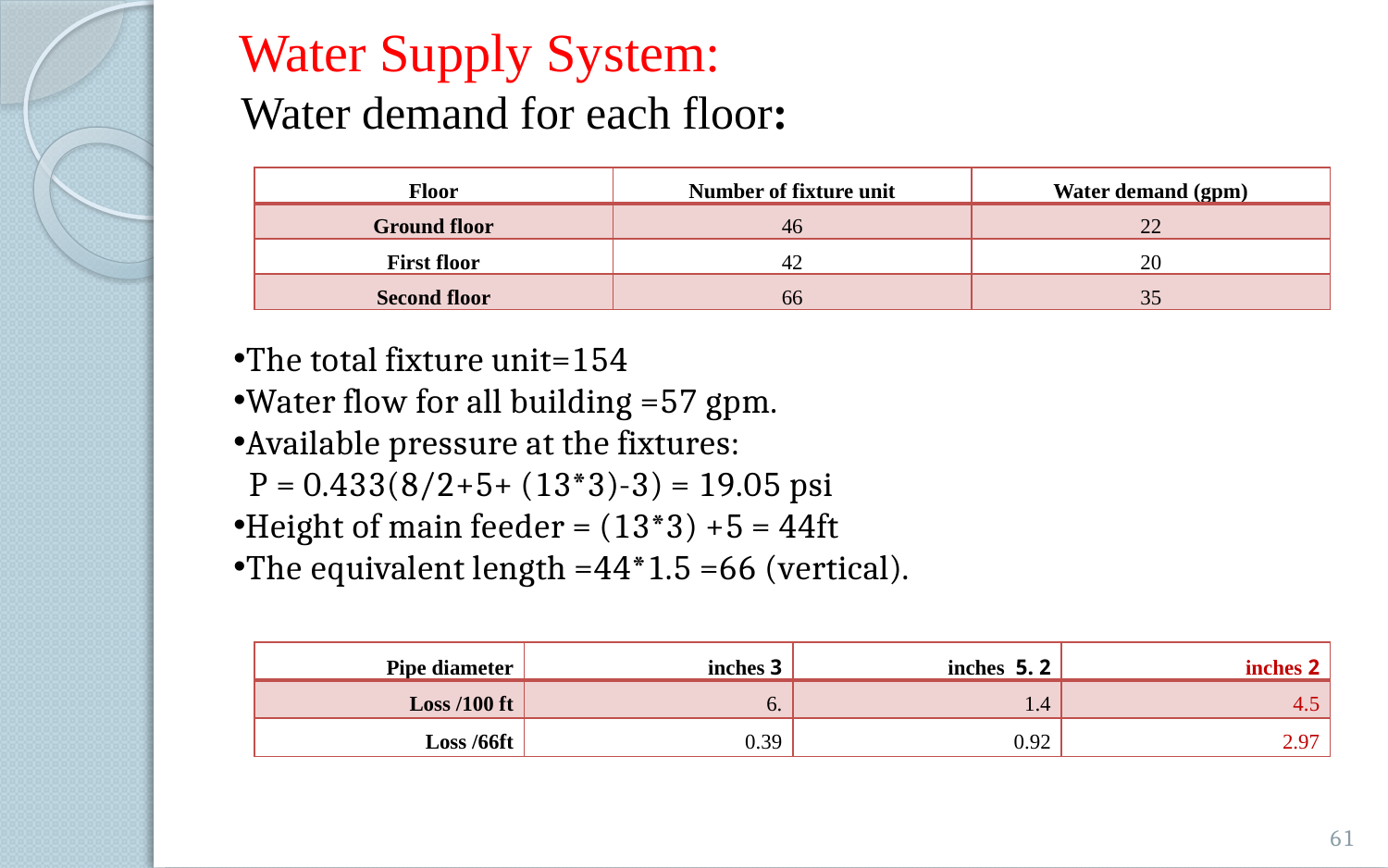

# Water Supply System: Water demand for each floor:
| Floor | Number of fixture unit | Water demand (gpm) |
| --- | --- | --- |
| Ground floor | 46 | 22 |
| First floor | 42 | 20 |
| Second floor | 66 | 35 |
The total fixture unit=154
Water flow for all building =57 gpm.
Available pressure at the fixtures:
  P = 0.433(8/2+5+ (13*3)-3) = 19.05 psi
Height of main feeder = (13*3) +5 = 44ft
The equivalent length =44*1.5 =66 (vertical).

| Pipe diameter | 3 inches | 2 .5 inches | 2 inches |
| --- | --- | --- | --- |
| Loss /100 ft | .6 | 1.4 | 4.5 |
| Loss /66ft | 0.39 | 0.92 | 2.97 |
61